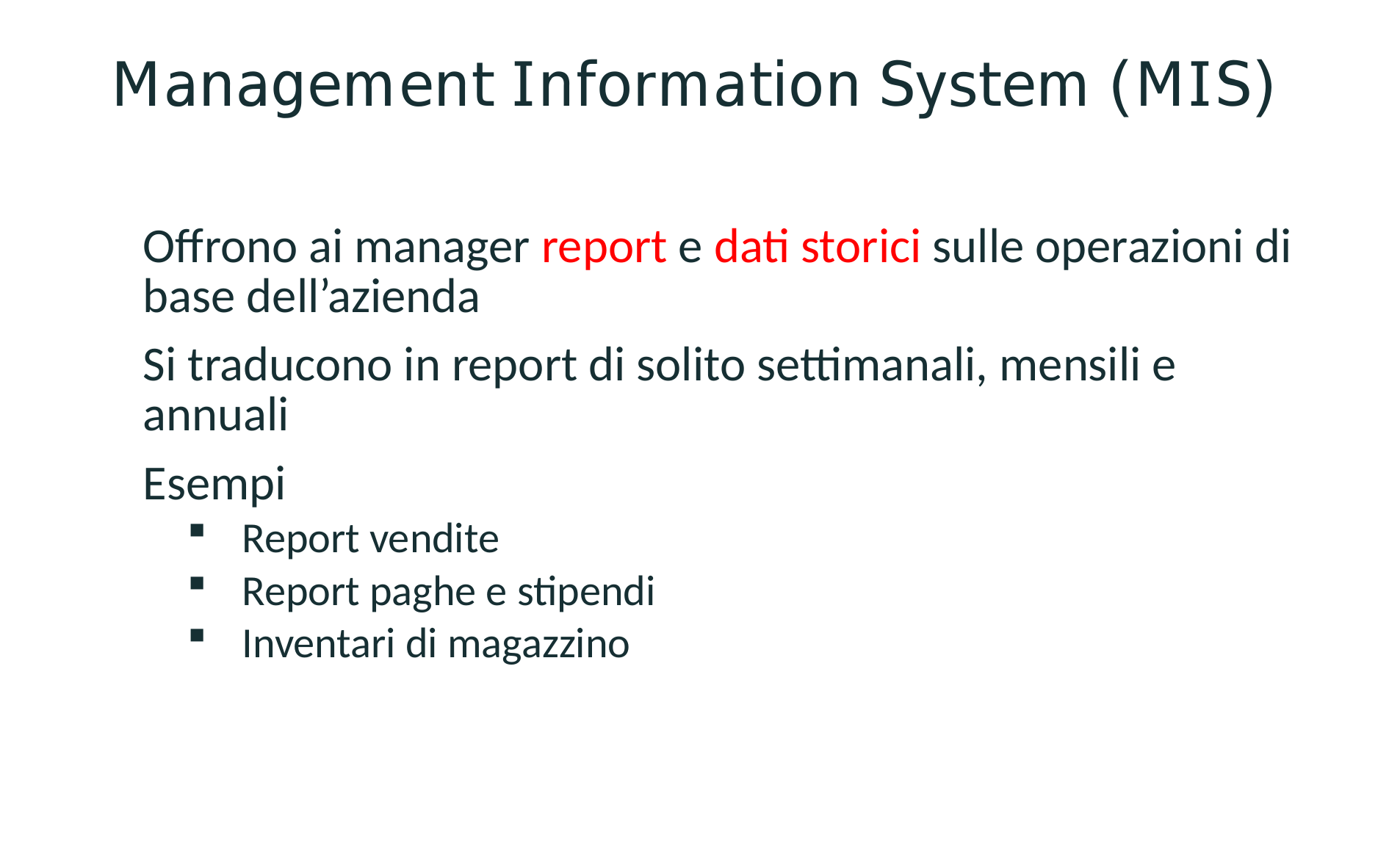

# Management Information System (MIS)
Offrono ai manager report e dati storici sulle operazioni di base dell’azienda
Si traducono in report di solito settimanali, mensili e annuali
Esempi
Report vendite
Report paghe e stipendi
Inventari di magazzino